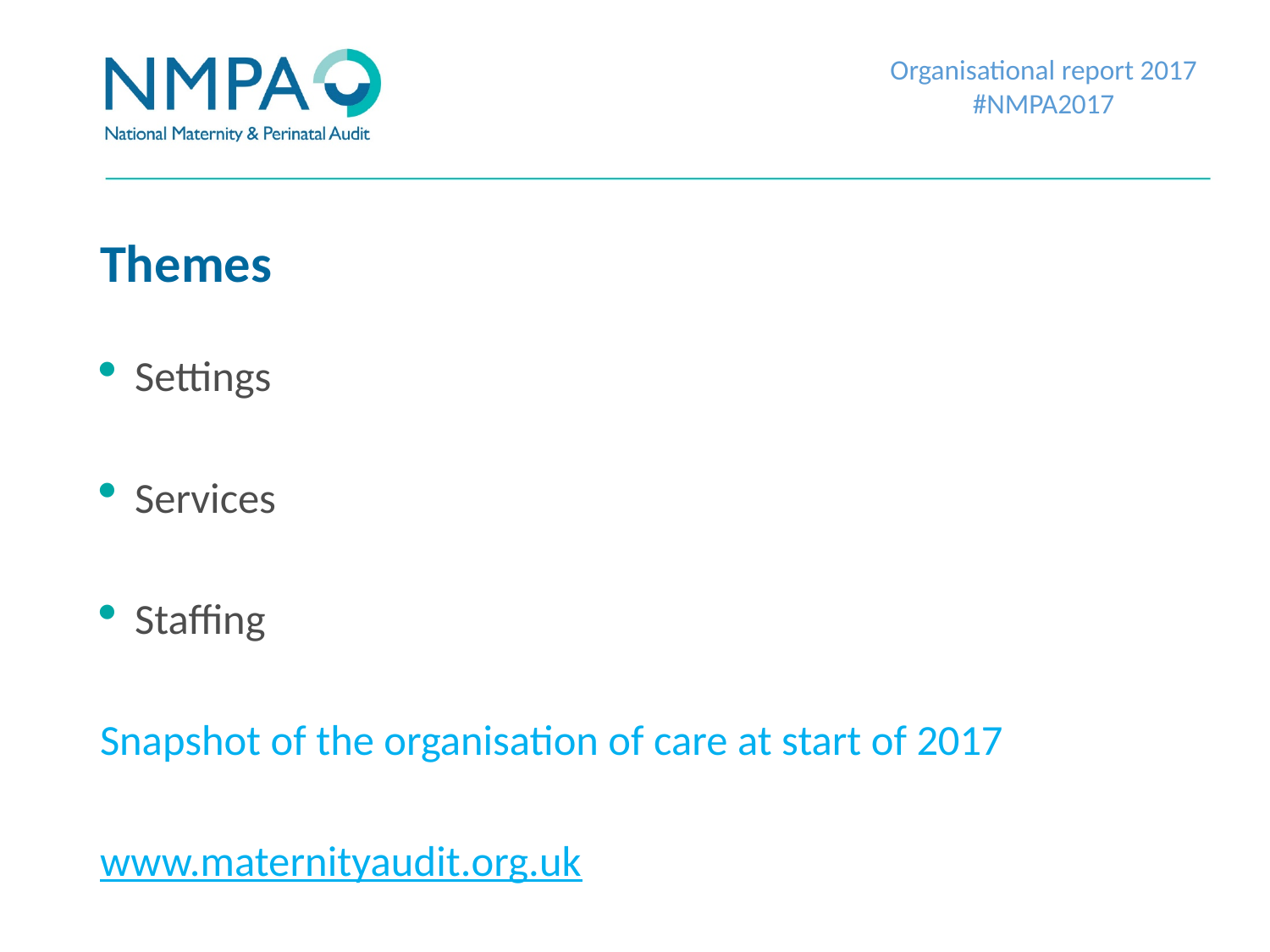

Organisational report 2017
#NMPA2017
# Themes
Settings

Services

Staffing

Snapshot of the organisation of care at start of 2017

www.maternityaudit.org.uk